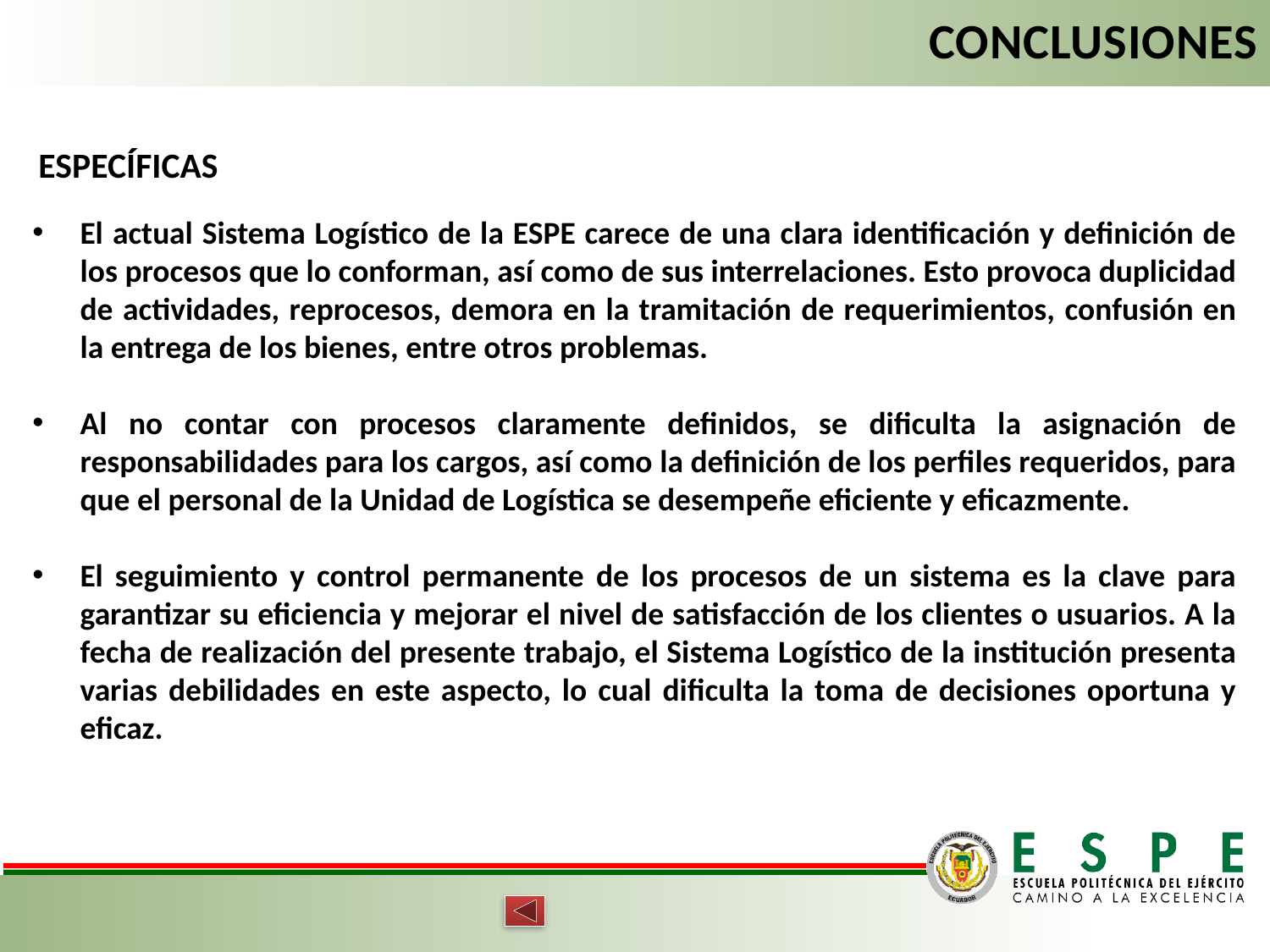

CONCLUSIONES
ESPECÍFICAS
El actual Sistema Logístico de la ESPE carece de una clara identificación y definición de los procesos que lo conforman, así como de sus interrelaciones. Esto provoca duplicidad de actividades, reprocesos, demora en la tramitación de requerimientos, confusión en la entrega de los bienes, entre otros problemas.

Al no contar con procesos claramente definidos, se dificulta la asignación de responsabilidades para los cargos, así como la definición de los perfiles requeridos, para que el personal de la Unidad de Logística se desempeñe eficiente y eficazmente.

El seguimiento y control permanente de los procesos de un sistema es la clave para garantizar su eficiencia y mejorar el nivel de satisfacción de los clientes o usuarios. A la fecha de realización del presente trabajo, el Sistema Logístico de la institución presenta varias debilidades en este aspecto, lo cual dificulta la toma de decisiones oportuna y eficaz.